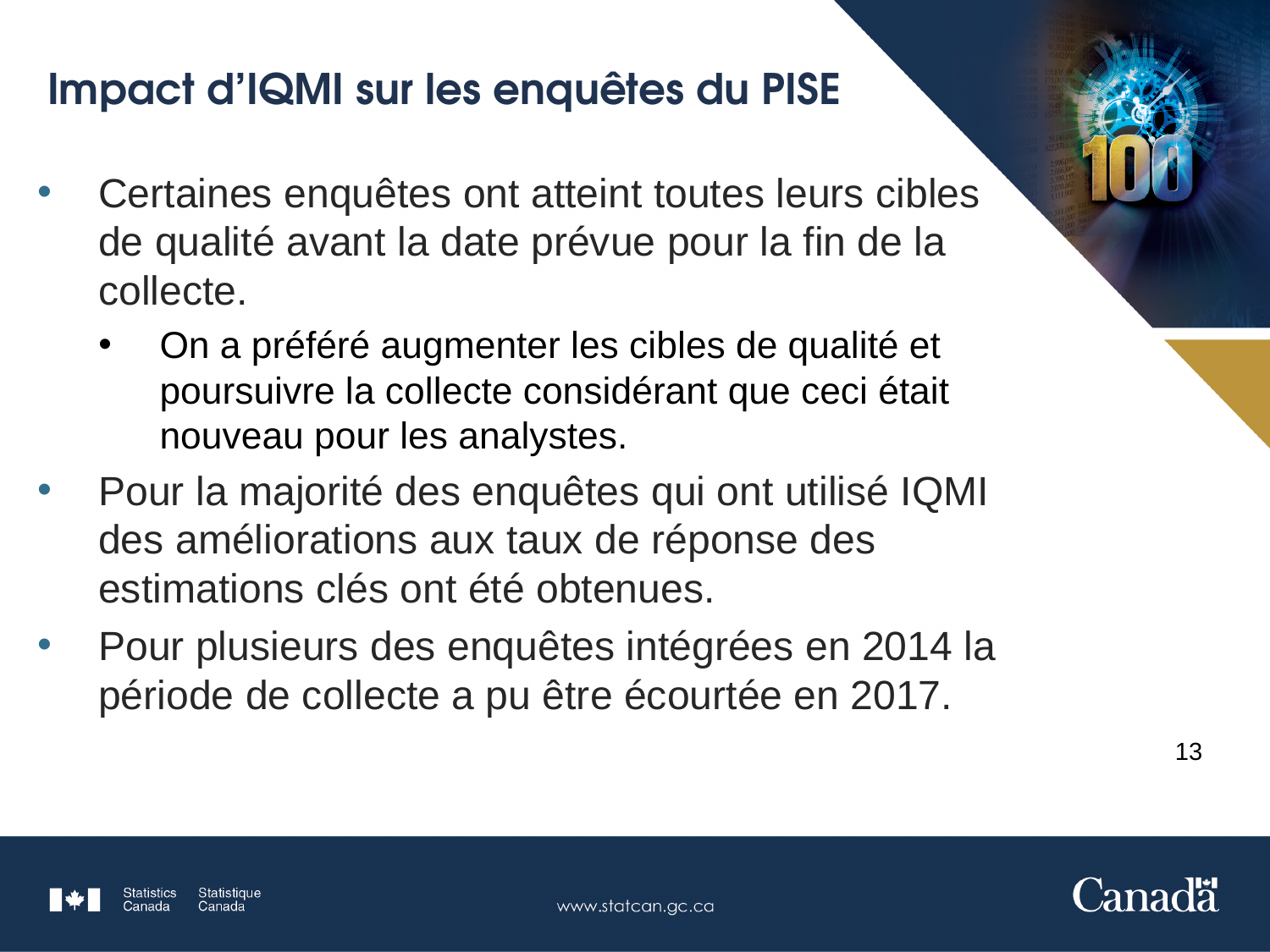

# Impact d’IQMI sur les enquêtes du PISE
Certaines enquêtes ont atteint toutes leurs cibles de qualité avant la date prévue pour la fin de la collecte.
On a préféré augmenter les cibles de qualité et poursuivre la collecte considérant que ceci était nouveau pour les analystes.
Pour la majorité des enquêtes qui ont utilisé IQMI des améliorations aux taux de réponse des estimations clés ont été obtenues.
Pour plusieurs des enquêtes intégrées en 2014 la période de collecte a pu être écourtée en 2017.
13